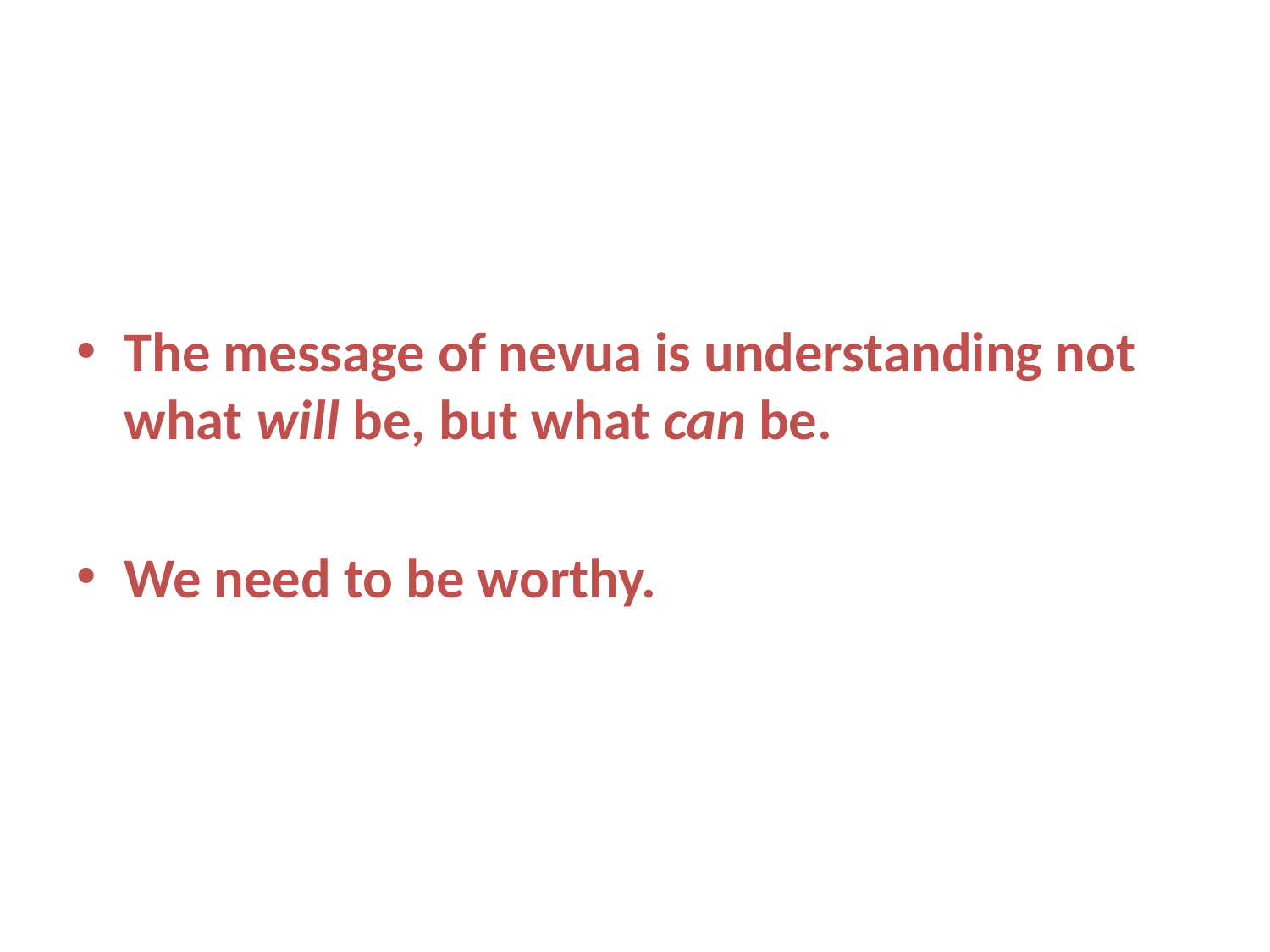

The message of nevua is understanding not what will be, but what can be.

We need to be worthy.